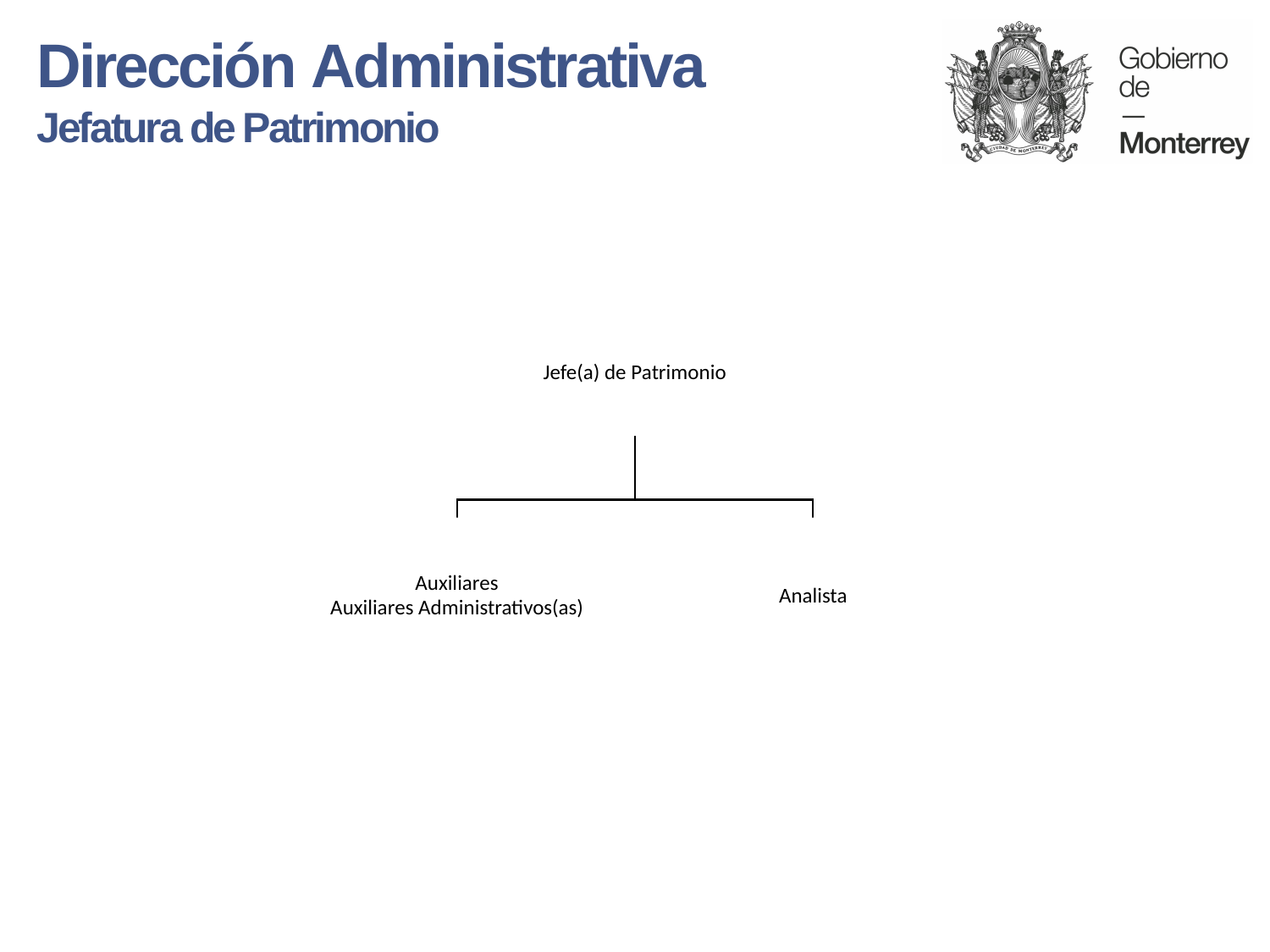

Dirección Administrativa
Jefatura de Patrimonio
Jefe(a) de Patrimonio
Auxiliares
Auxiliares Administrativos(as)
Analista